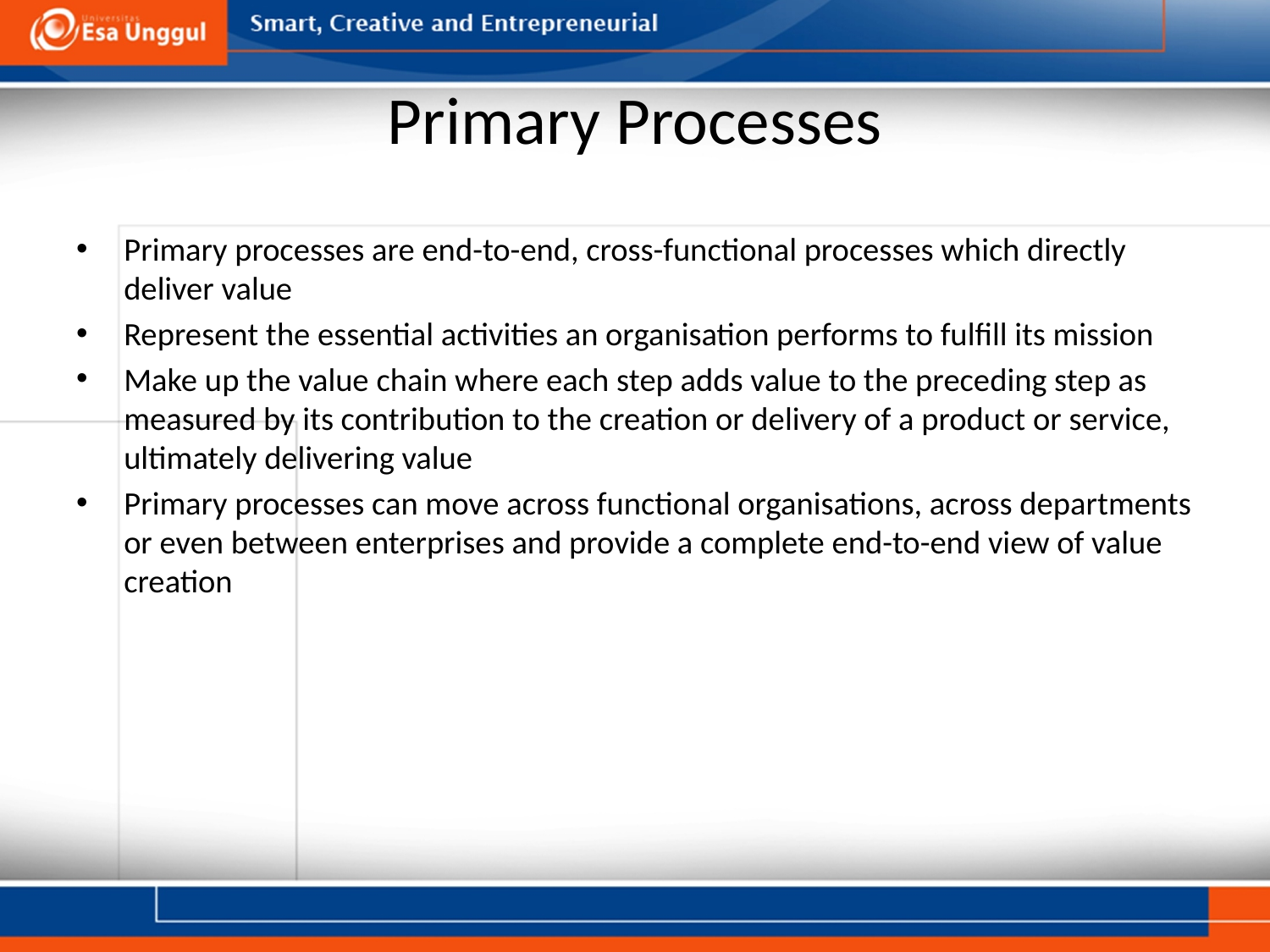

# Primary Processes
Primary processes are end-to-end, cross-functional processes which directly deliver value
Represent the essential activities an organisation performs to fulfill its mission
Make up the value chain where each step adds value to the preceding step as measured by its contribution to the creation or delivery of a product or service, ultimately delivering value
Primary processes can move across functional organisations, across departments or even between enterprises and provide a complete end-to-end view of value creation